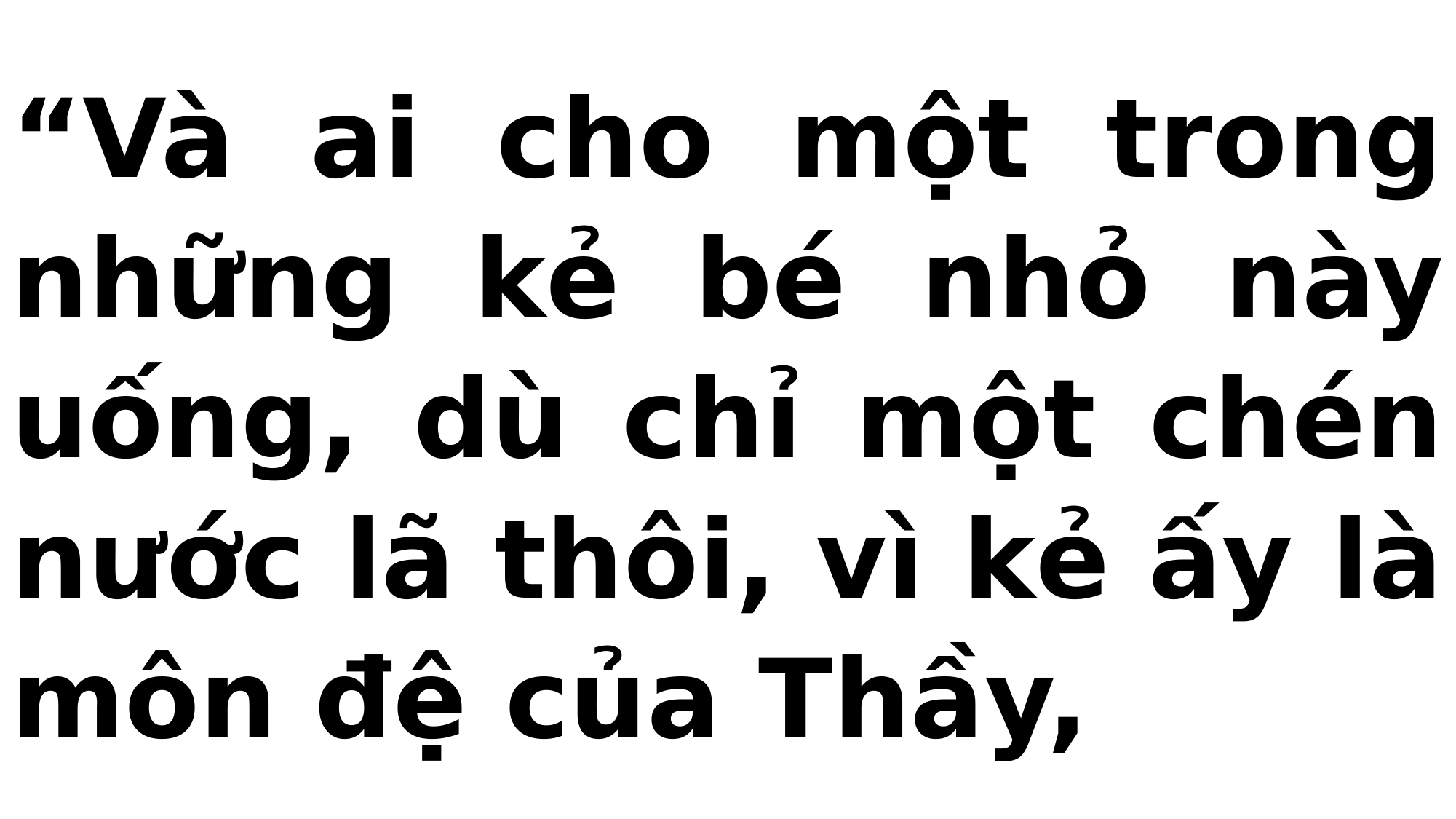

# “Và ai cho một trong những kẻ bé nhỏ này uống, dù chỉ một chén nước lã thôi, vì kẻ ấy là môn đệ của Thầy,